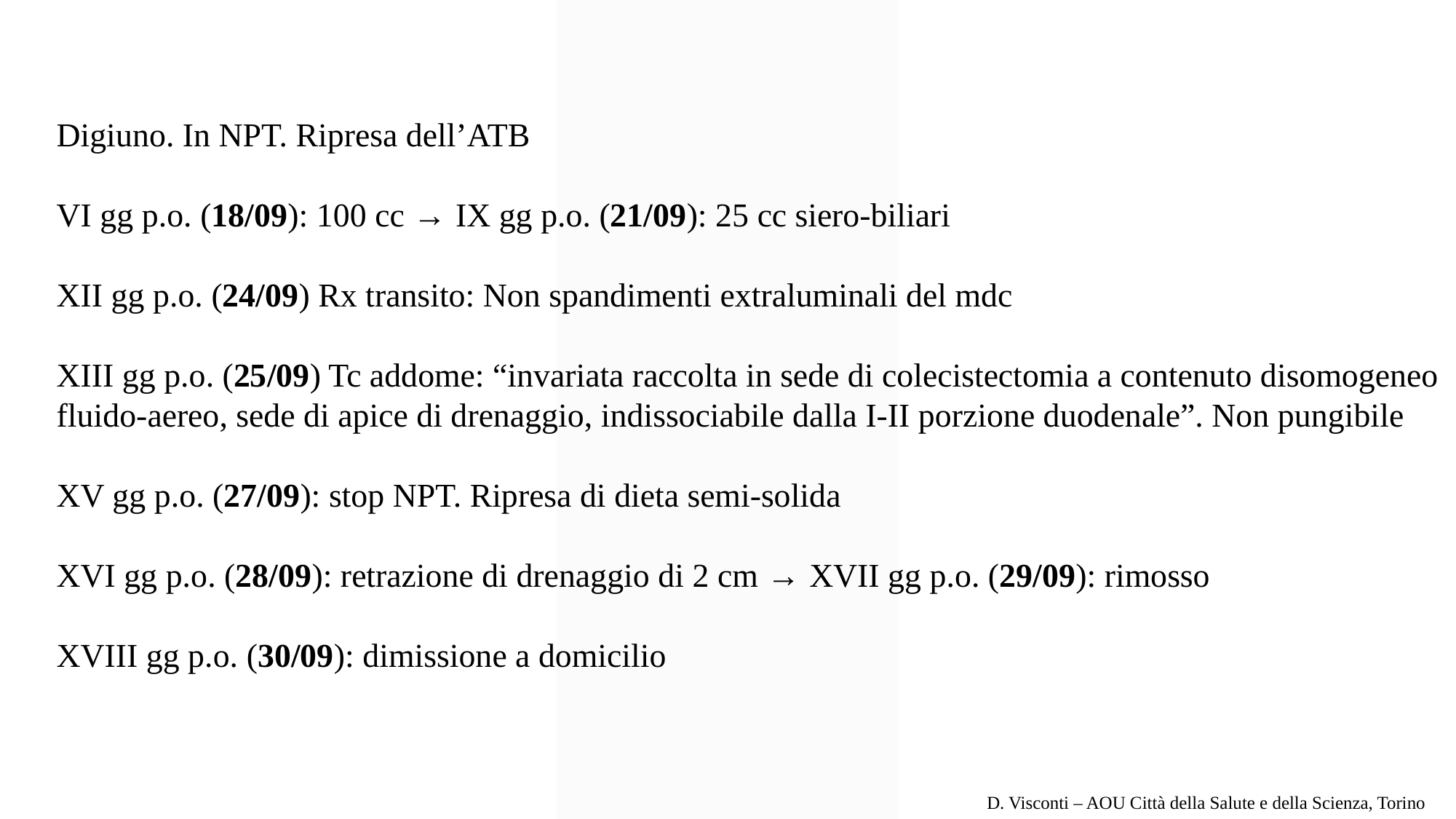

Digiuno. In NPT. Ripresa dell’ATB

VI gg p.o. (18/09): 100 cc → IX gg p.o. (21/09): 25 cc siero-biliari

XII gg p.o. (24/09) Rx transito: Non spandimenti extraluminali del mdc

XIII gg p.o. (25/09) Tc addome: “invariata raccolta in sede di colecistectomia a contenuto disomogeneo fluido-aereo, sede di apice di drenaggio, indissociabile dalla I-II porzione duodenale”. Non pungibile

XV gg p.o. (27/09): stop NPT. Ripresa di dieta semi-solida

XVI gg p.o. (28/09): retrazione di drenaggio di 2 cm → XVII gg p.o. (29/09): rimosso

XVIII gg p.o. (30/09): dimissione a domicilio

D. Visconti – AOU Città della Salute e della Scienza, Torino